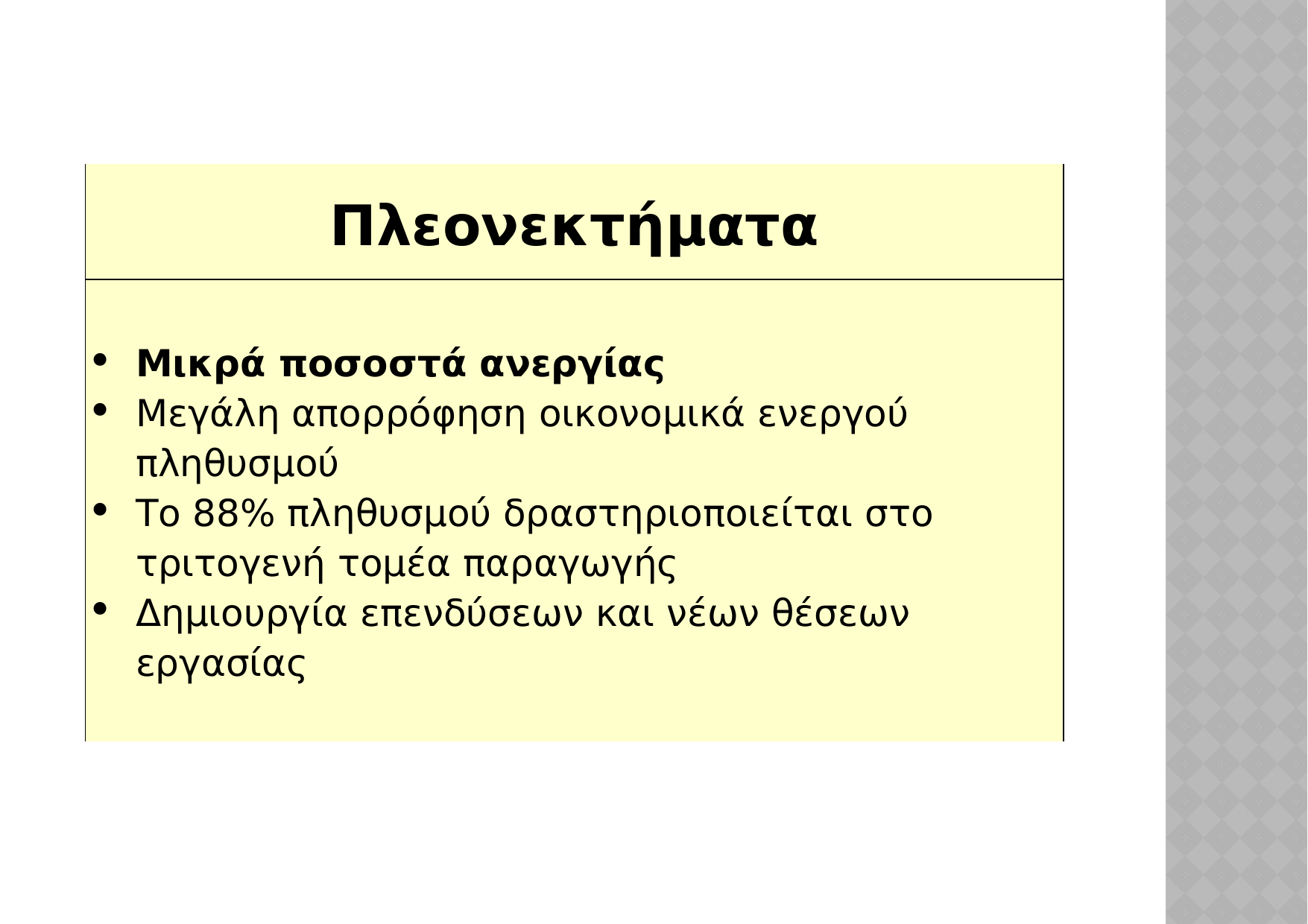

| Πλεονεκτήματα |
| --- |
| Μικρά ποσοστά ανεργίας Μεγάλη απορρόφηση οικονομικά ενεργού πληθυσμού Το 88% πληθυσμού δραστηριοποιείται στο τριτογενή τομέα παραγωγής Δημιουργία επενδύσεων και νέων θέσεων εργασίας |